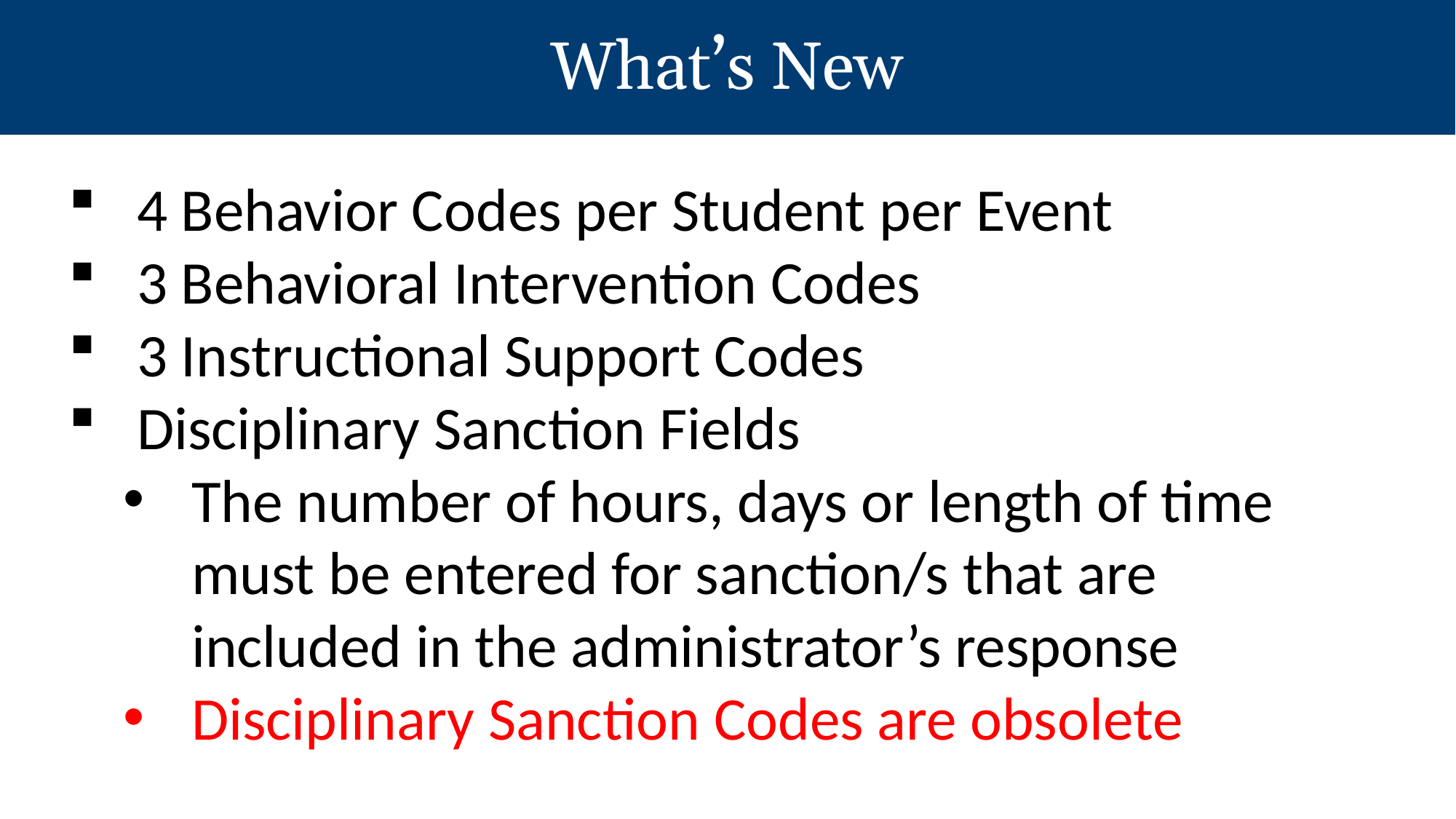

What’s New
4 Behavior Codes per Student per Event
3 Behavioral Intervention Codes
3 Instructional Support Codes
Disciplinary Sanction Fields
The number of hours, days or length of time must be entered for sanction/s that are included in the administrator’s response
Disciplinary Sanction Codes are obsolete